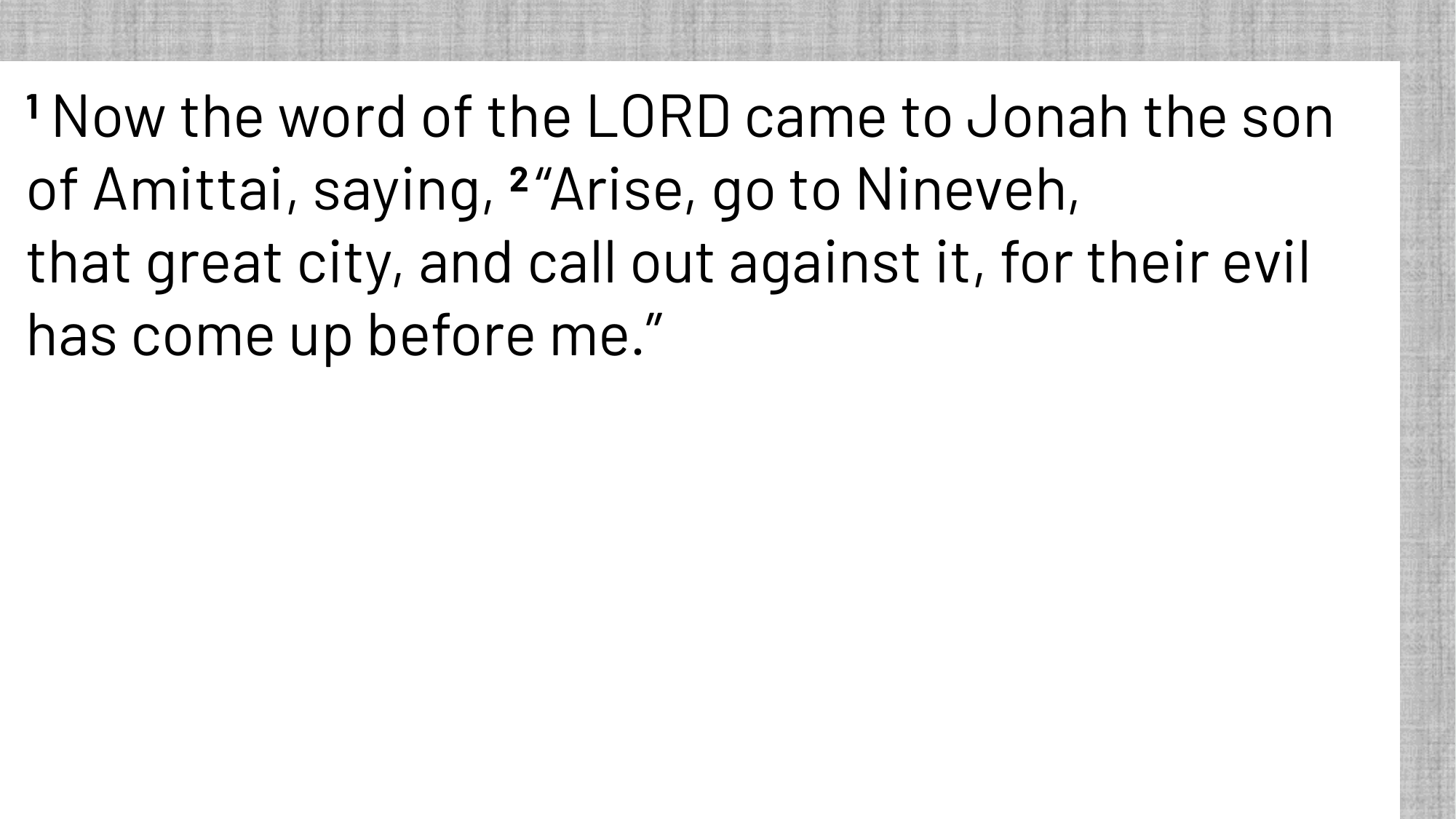

1 Now the word of the Lord came to Jonah the son of Amittai, saying, 2 “Arise, go to Nineveh, that great city, and call out against it, for their evil has come up before me.”